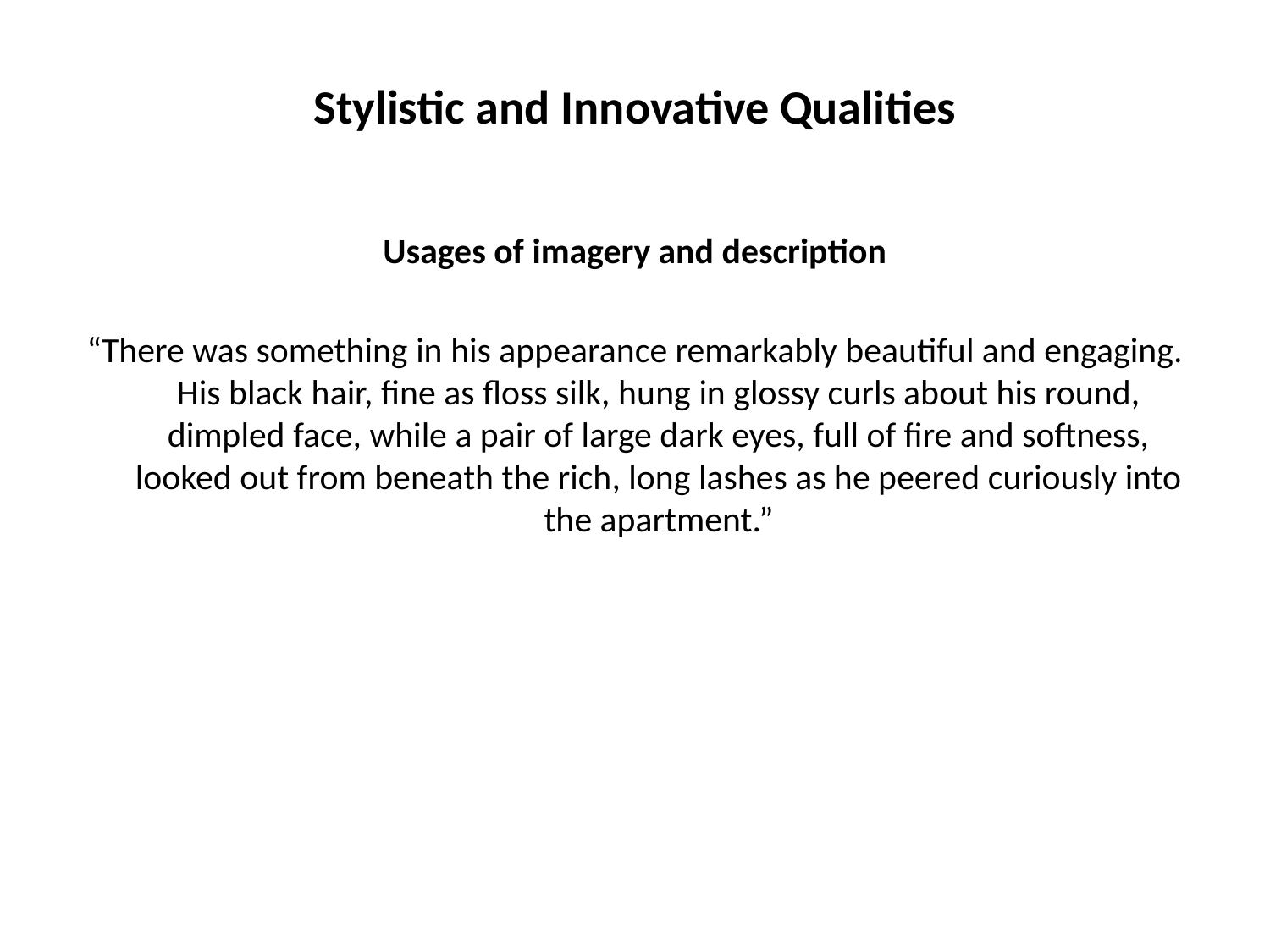

# Stylistic and Innovative Qualities
Usages of imagery and description

“There was something in his appearance remarkably beautiful and engaging. His black hair, fine as floss silk, hung in glossy curls about his round, dimpled face, while a pair of large dark eyes, full of fire and softness, looked out from beneath the rich, long lashes as he peered curiously into the apartment.”